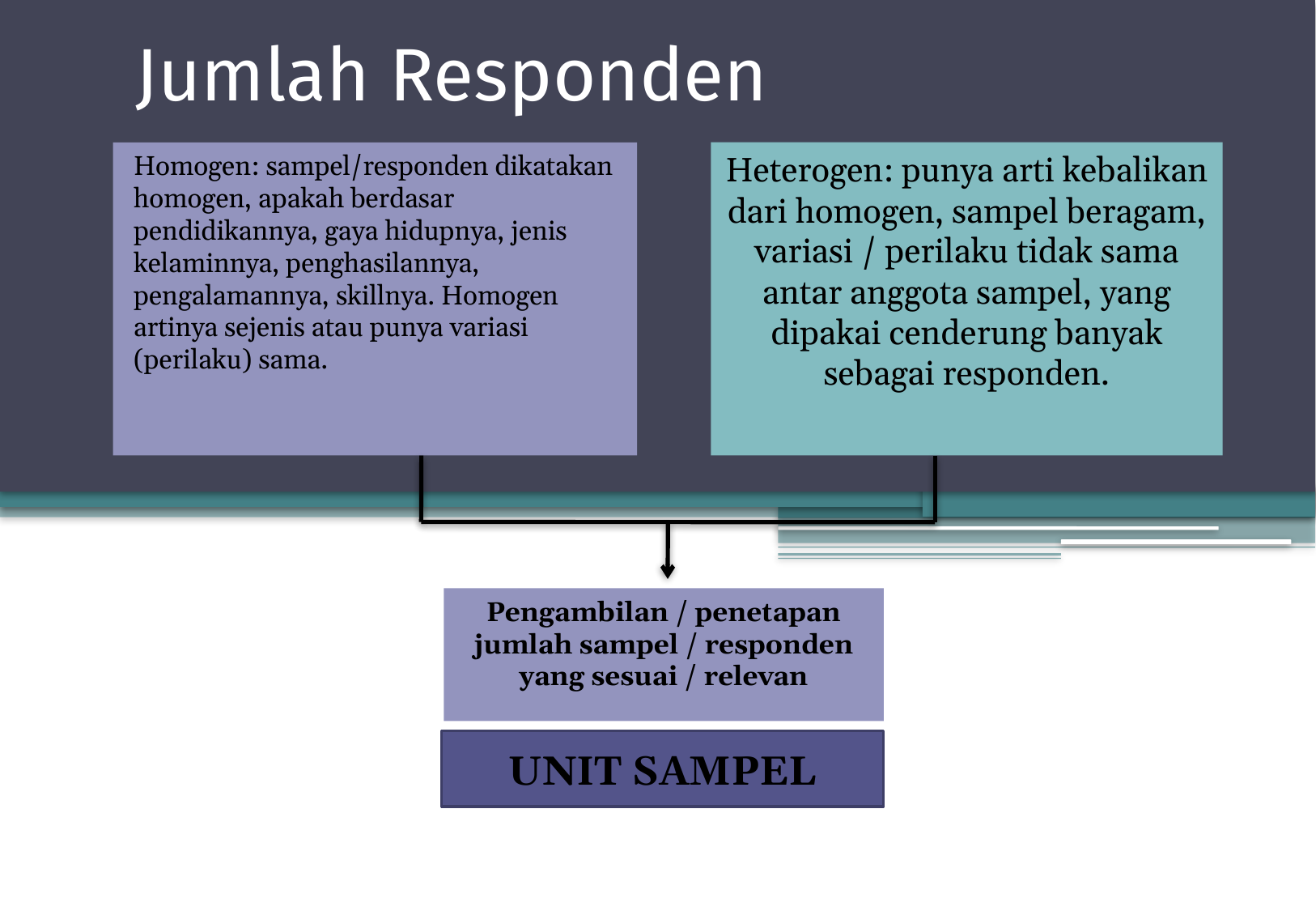

# Jumlah Responden
Homogen: sampel/responden dikatakan homogen, apakah berdasar pendidikannya, gaya hidupnya, jenis kelaminnya, penghasilannya, pengalamannya, skillnya. Homogen artinya sejenis atau punya variasi (perilaku) sama.
Heterogen: punya arti kebalikan dari homogen, sampel beragam, variasi / perilaku tidak sama antar anggota sampel, yang dipakai cenderung banyak sebagai responden.
Pengambilan / penetapan jumlah sampel / responden yang sesuai / relevan
UNIT SAMPEL